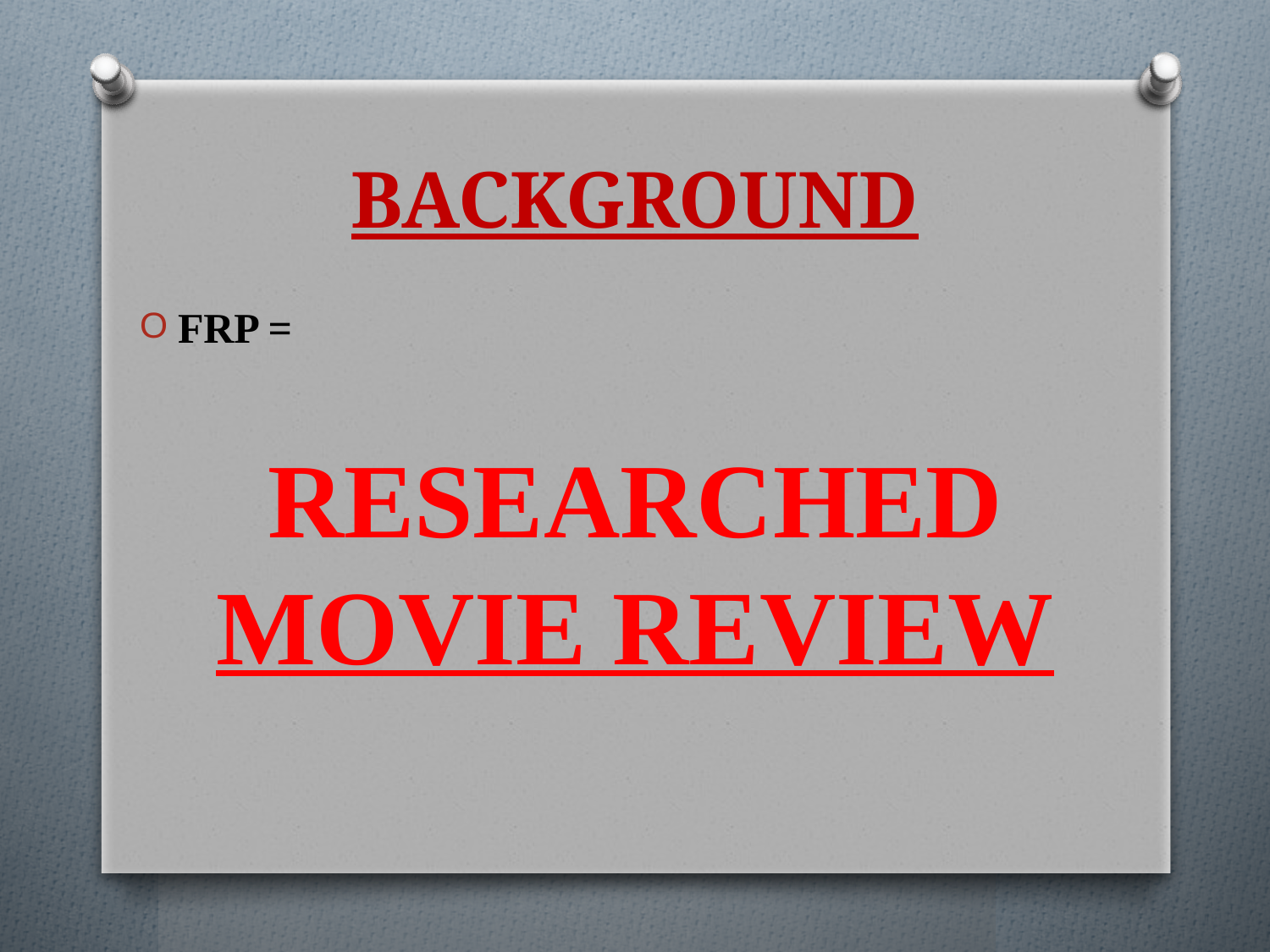

# BACKGROUND
FRP =

RESEARCHED MOVIE REVIEW